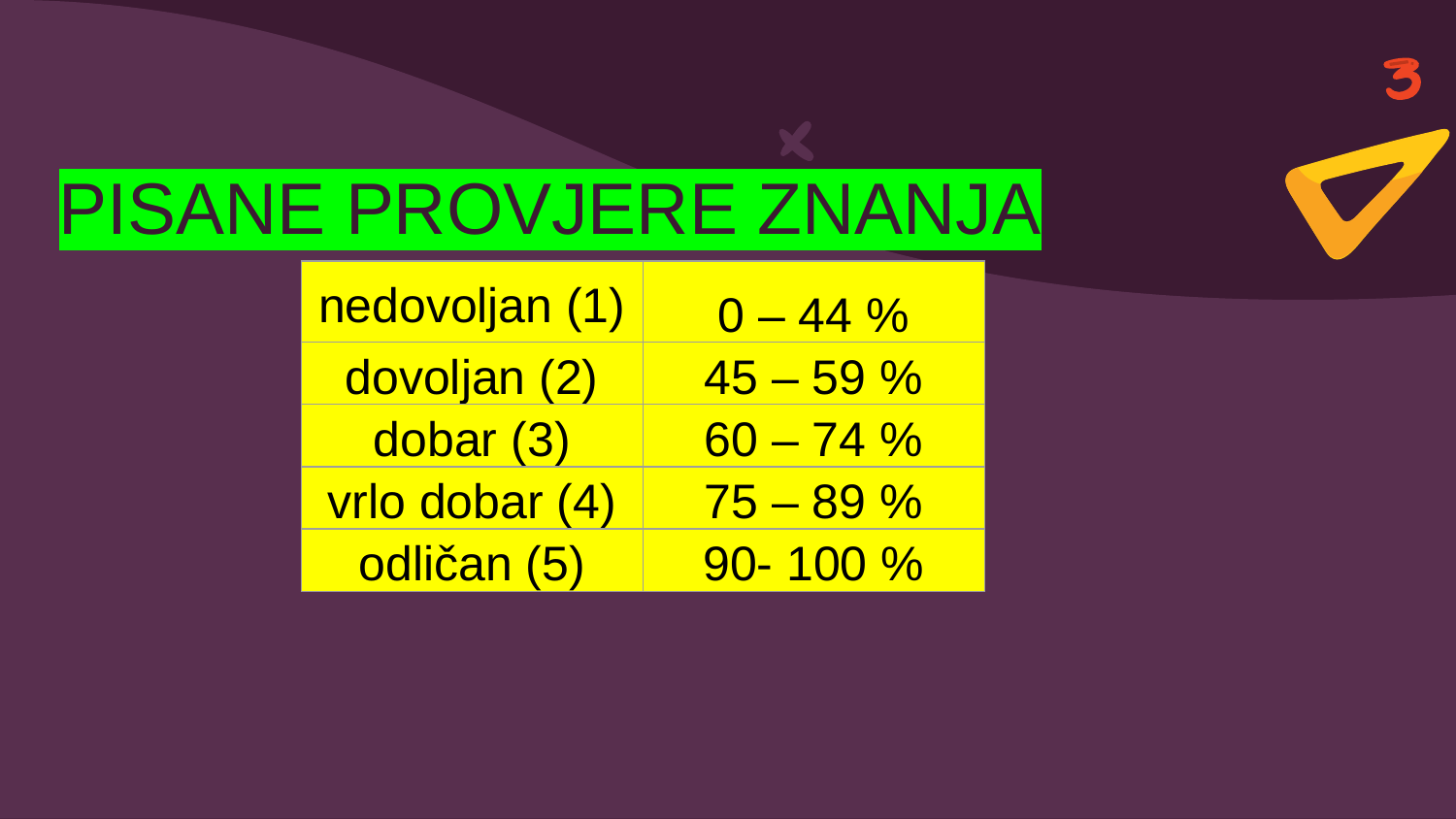

PISANE PROVJERE ZNANJA
| nedovoljan (1) | 0 – 44 % |
| --- | --- |
| dovoljan (2) | 45 – 59 % |
| dobar (3) | 60 – 74 % |
| vrlo dobar (4) | 75 – 89 % |
| odličan (5) | 90- 100 % |